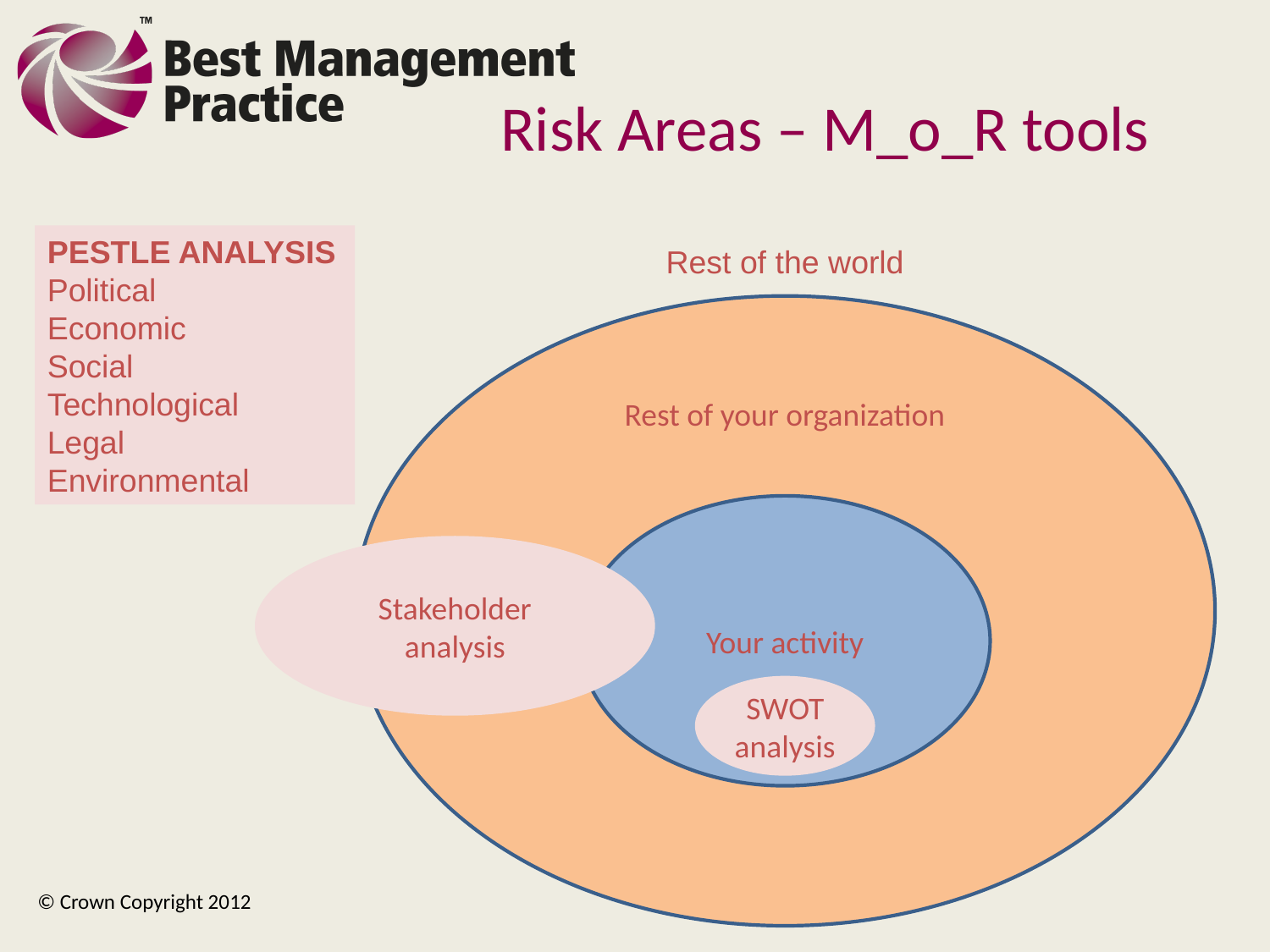

# Risk Areas – M_o_R tools
PESTLE ANALYSIS
Political
Economic
Social
Technological
Legal
Environmental
Rest of the world
Rest of your organization
Your activity
Stakeholder analysis
SWOT analysis
© Crown Copyright 2012